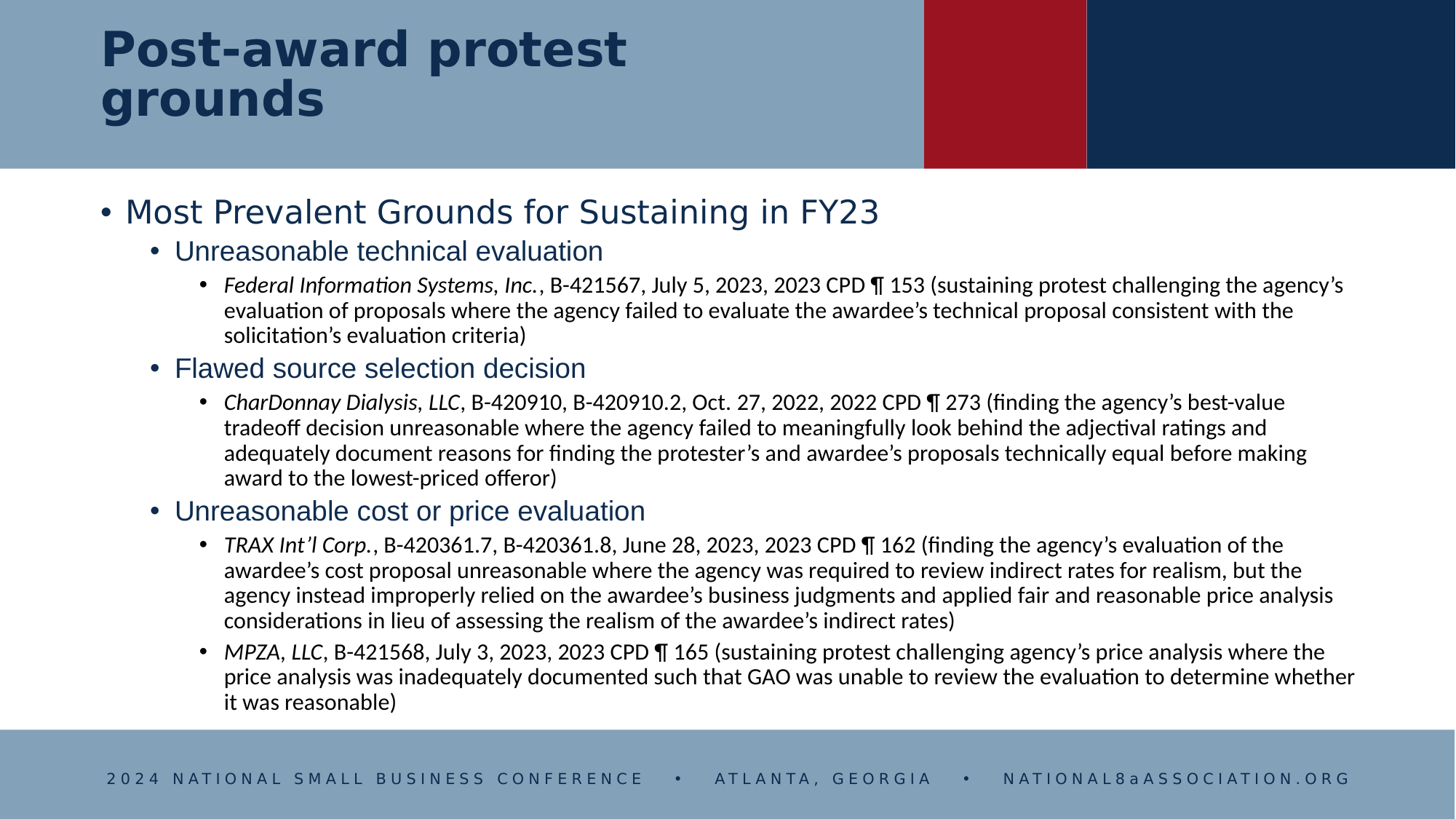

# Post-award protest grounds
Most Prevalent Grounds for Sustaining in FY23
Unreasonable technical evaluation
Federal Information Systems, Inc., B-421567, July 5, 2023, 2023 CPD ¶ 153 (sustaining protest challenging the agency’s evaluation of proposals where the agency failed to evaluate the awardee’s technical proposal consistent with the solicitation’s evaluation criteria)
Flawed source selection decision
CharDonnay Dialysis, LLC, B-420910, B-420910.2, Oct. 27, 2022, 2022 CPD ¶ 273 (finding the agency’s best-value tradeoff decision unreasonable where the agency failed to meaningfully look behind the adjectival ratings and adequately document reasons for finding the protester’s and awardee’s proposals technically equal before making award to the lowest-priced offeror)
Unreasonable cost or price evaluation
TRAX Int’l Corp., B-420361.7, B-420361.8, June 28, 2023, 2023 CPD ¶ 162 (finding the agency’s evaluation of the awardee’s cost proposal unreasonable where the agency was required to review indirect rates for realism, but the agency instead improperly relied on the awardee’s business judgments and applied fair and reasonable price analysis considerations in lieu of assessing the realism of the awardee’s indirect rates)
MPZA, LLC, B-421568, July 3, 2023, 2023 CPD ¶ 165 (sustaining protest challenging agency’s price analysis where the price analysis was inadequately documented such that GAO was unable to review the evaluation to determine whether it was reasonable)